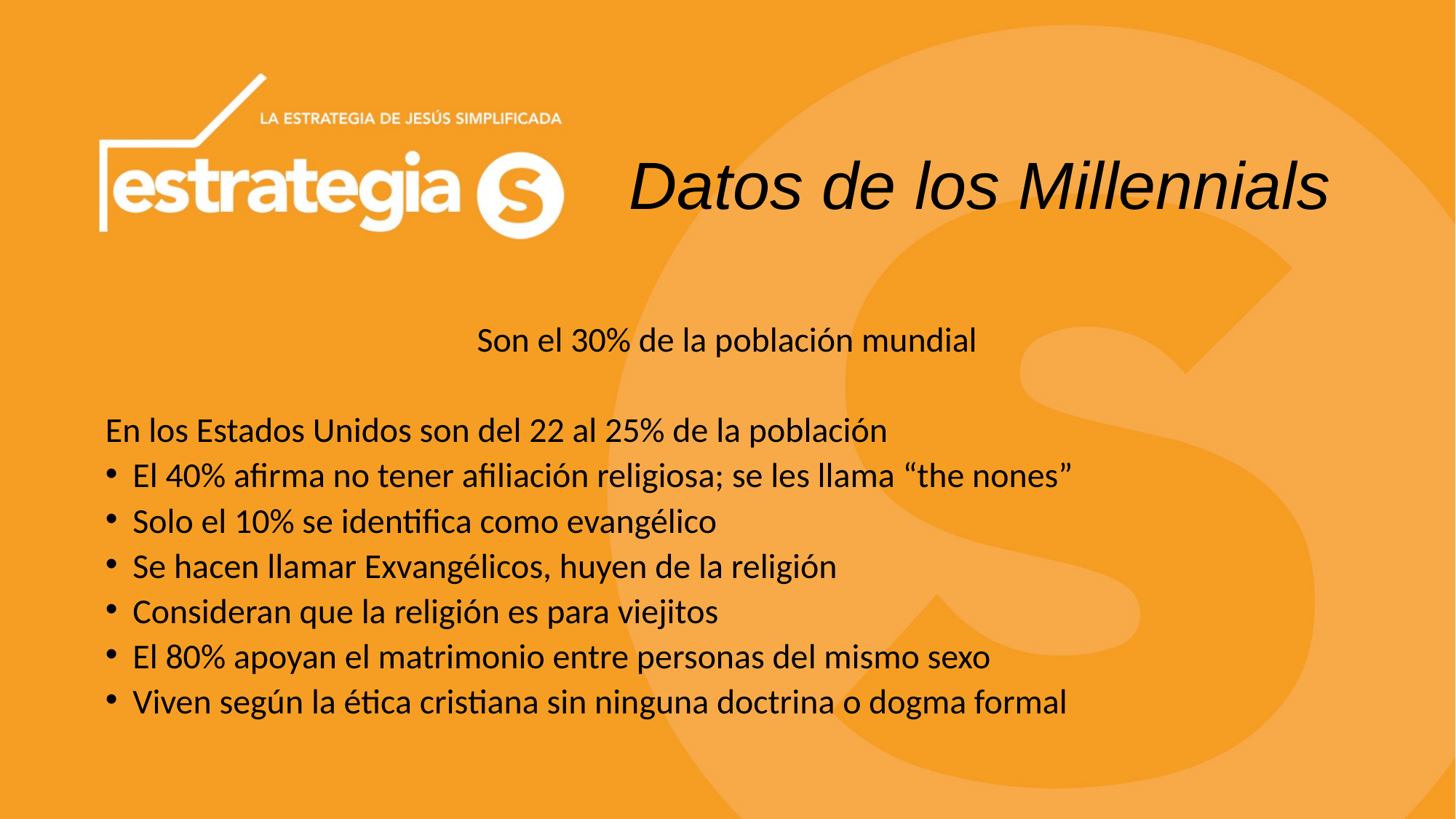

# Datos de los Millennials
Son el 30% de la población mundial

En los Estados Unidos son del 22 al 25% de la población
El 40% afirma no tener afiliación religiosa; se les llama “the nones”
Solo el 10% se identifica como evangélico
Se hacen llamar Exvangélicos, huyen de la religión
Consideran que la religión es para viejitos
El 80% apoyan el matrimonio entre personas del mismo sexo
Viven según la ética cristiana sin ninguna doctrina o dogma formal